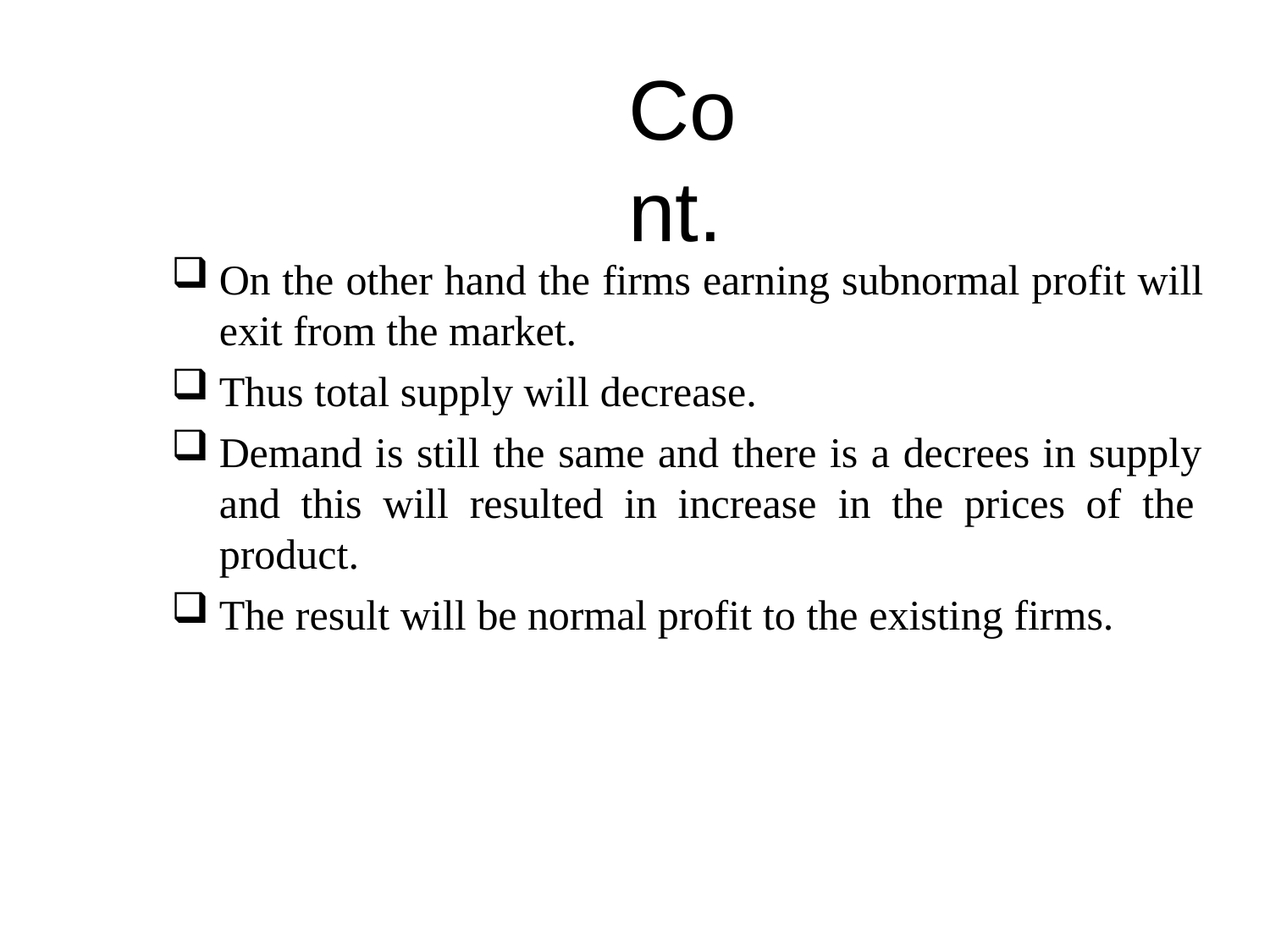

# Cont.
On the other hand the firms earning subnormal profit will  exit from the market.
Thus total supply will decrease.
Demand is still the same and there is a decrees in supply  and this will resulted in increase in the prices of the  product.
The result will be normal profit to the existing firms.